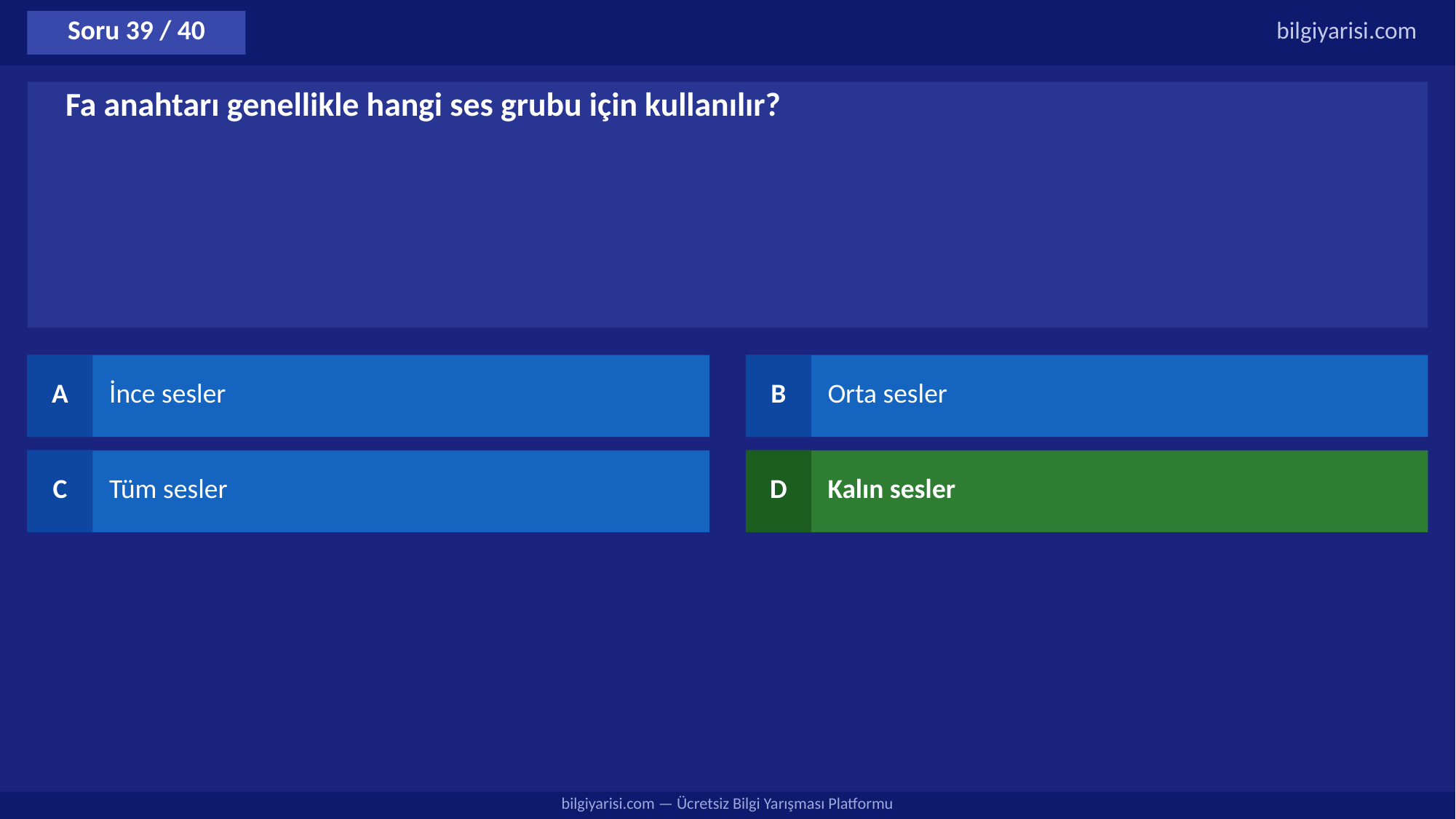

Soru 39 / 40
bilgiyarisi.com

Fa anahtarı genellikle hangi ses grubu için kullanılır?

A
İnce sesler

B
Orta sesler

C
Tüm sesler

D
Kalın sesler
bilgiyarisi.com — Ücretsiz Bilgi Yarışması Platformu